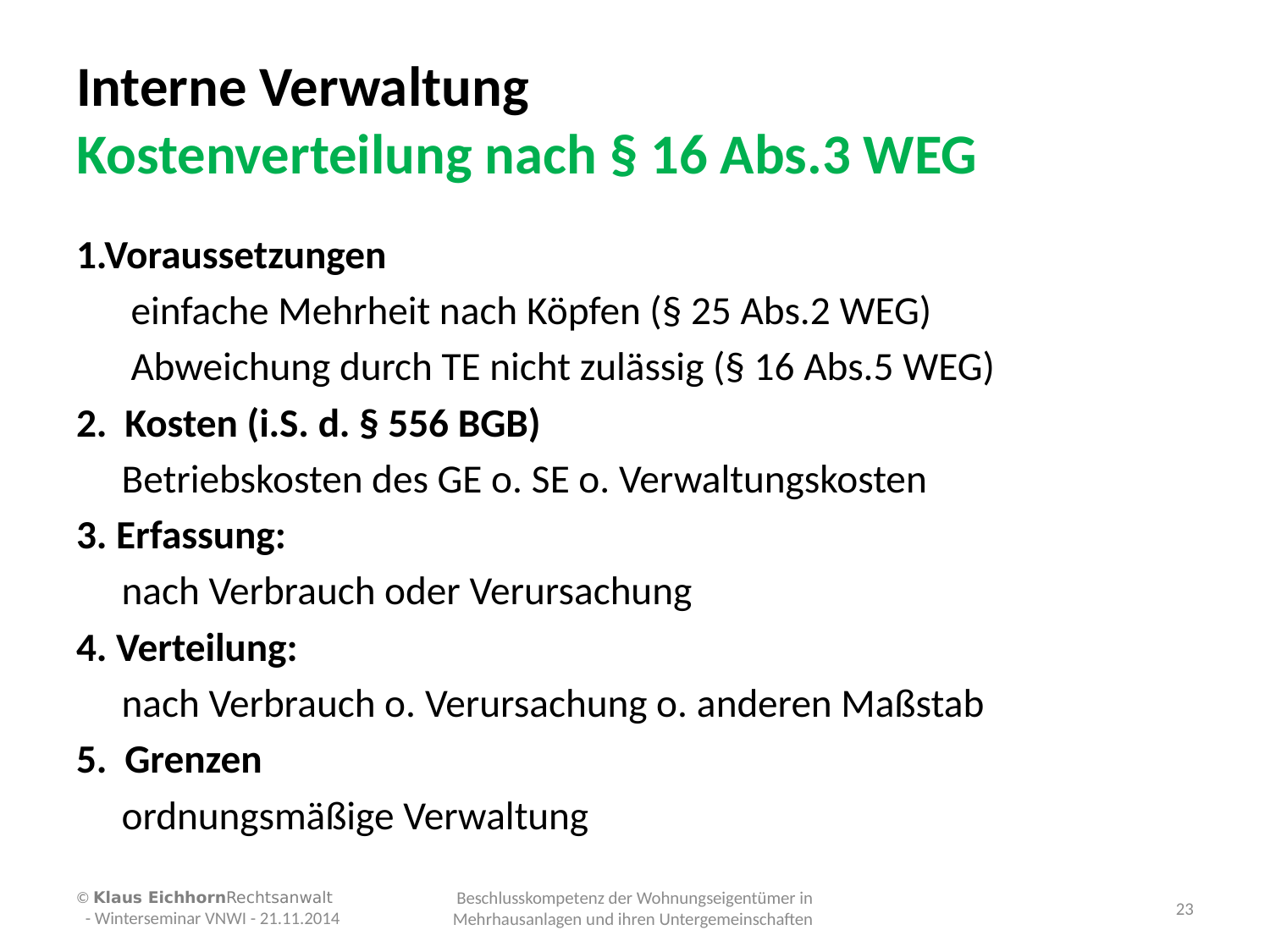

# Interne Verwaltung Kostenverteilung nach § 16 Abs.3 WEG
1.Voraussetzungen
      einfache Mehrheit nach Köpfen (§ 25 Abs.2 WEG)
      Abweichung durch TE nicht zulässig (§ 16 Abs.5 WEG)
Kosten (i.S. d. § 556 BGB)
     Betriebskosten des GE o. SE o. Verwaltungskosten
3. Erfassung:
     nach Verbrauch oder Verursachung
4. Verteilung:
     nach Verbrauch o. Verursachung o. anderen Maßstab
Grenzen
     ordnungsmäßige Verwaltung

© Klaus EichhornRechtsanwalt     - Winterseminar VNWI - 21.11.2014
Beschlusskompetenz der Wohnungseigentümer in Mehrhausanlagen und ihren Untergemeinschaften
23